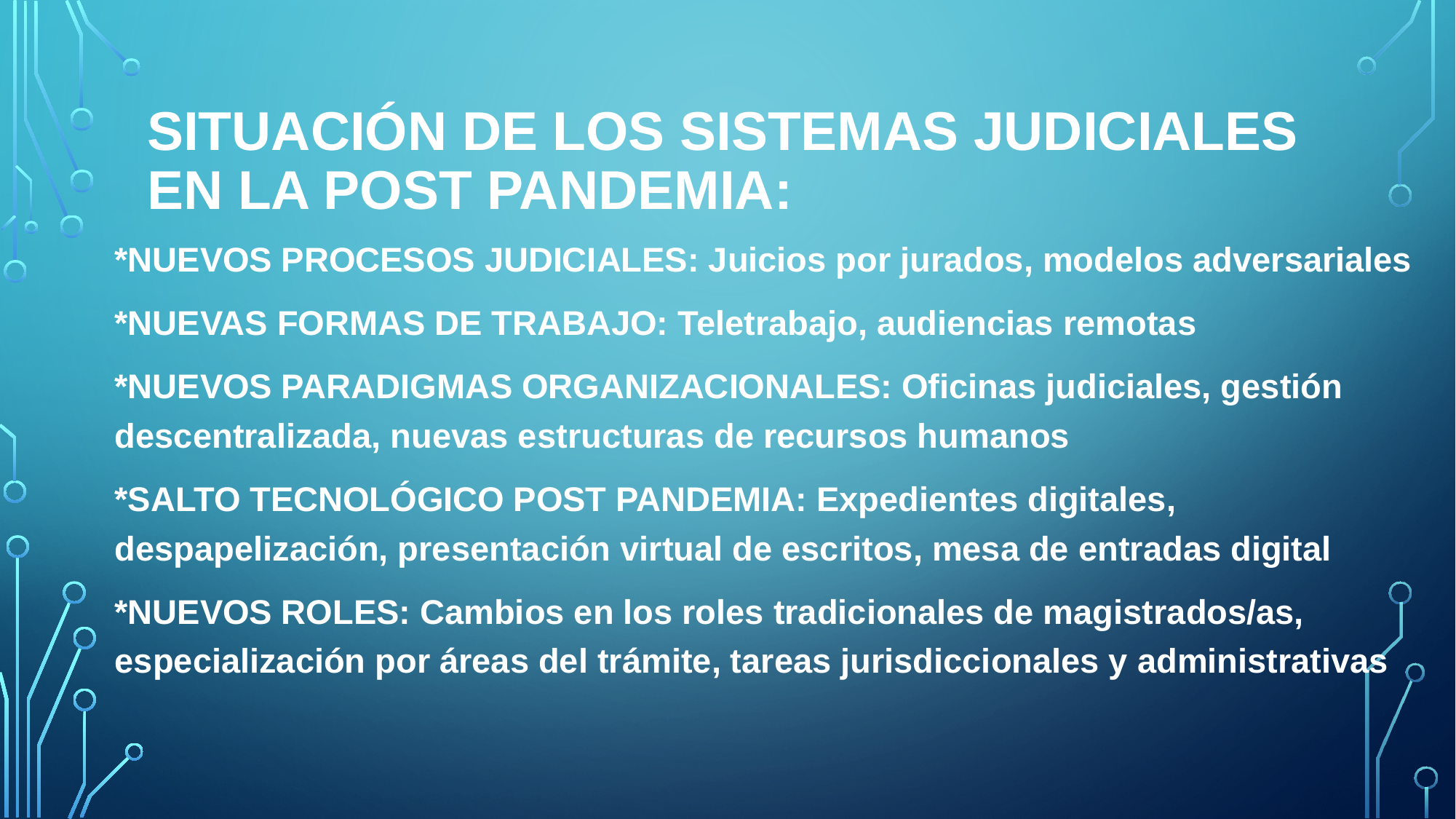

# SITUACIÓN DE LOS SISTEMAS JUDICIALES EN LA POST PANDEMIA:
*NUEVOS PROCESOS JUDICIALES: Juicios por jurados, modelos adversariales
*NUEVAS FORMAS DE TRABAJO: Teletrabajo, audiencias remotas
*NUEVOS PARADIGMAS ORGANIZACIONALES: Oficinas judiciales, gestión descentralizada, nuevas estructuras de recursos humanos
*SALTO TECNOLÓGICO POST PANDEMIA: Expedientes digitales, despapelización, presentación virtual de escritos, mesa de entradas digital
*NUEVOS ROLES: Cambios en los roles tradicionales de magistrados/as, especialización por áreas del trámite, tareas jurisdiccionales y administrativas